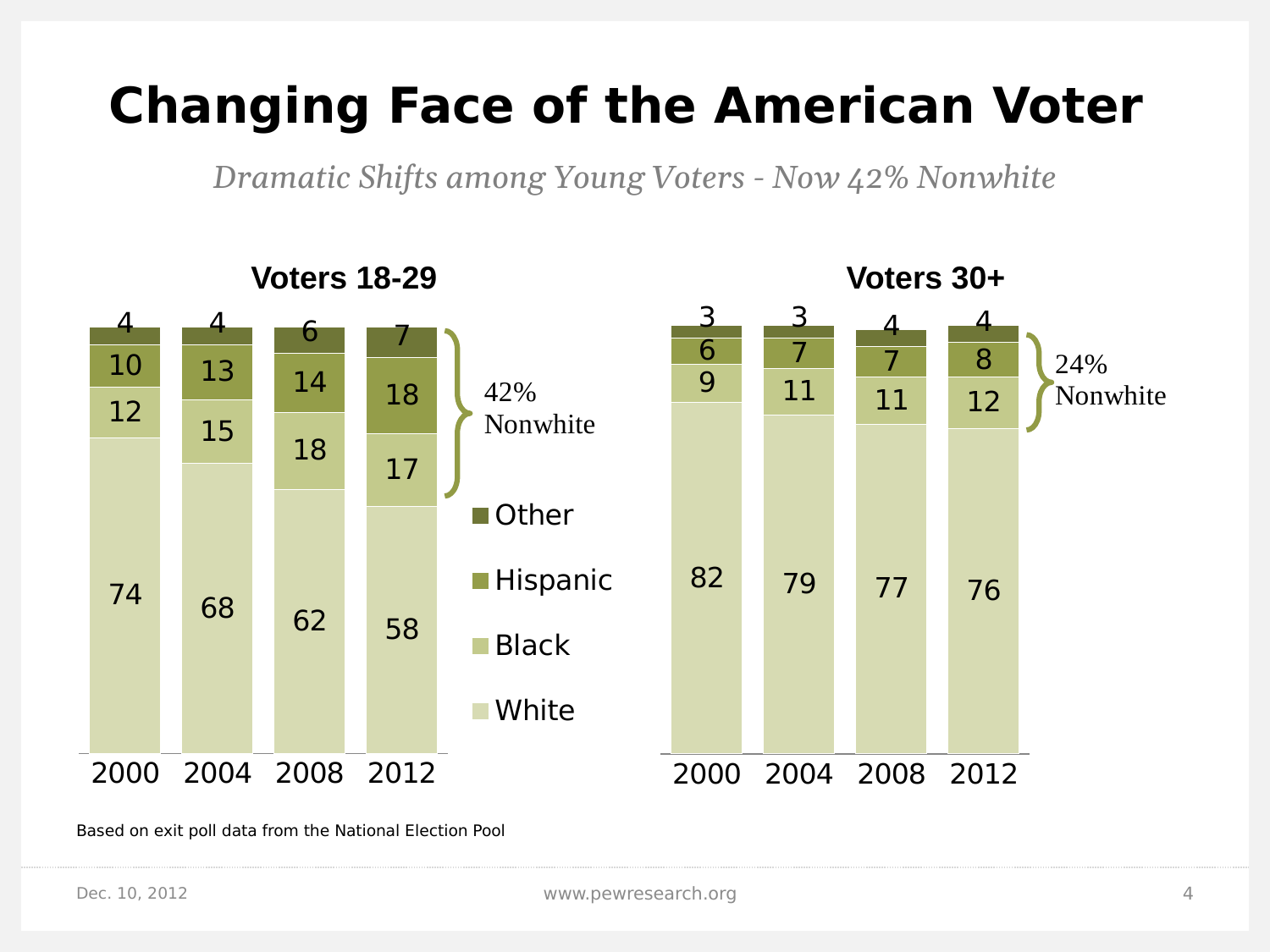

# Changing Face of the American Voter
Dramatic Shifts among Young Voters - Now 42% Nonwhite
Voters 18-29
Voters 30+

### Chart

| Category | White | Black | Hispanic | Other |
|---|---|---|---|---|
| 2000 | 74.0 | 12.0 | 10.0 | 4.0 |
| 2004 | 68.0 | 15.0 | 13.0 | 4.0 |
| 2008 | 62.0 | 18.0 | 14.0 | 6.0 |
| 2012 | 58.0 | 17.0 | 18.0 | 7.0 |

### Chart

| Category | White | Black | Hispanic | Other |
|---|---|---|---|---|
| 2000 | 82.0 | 9.0 | 6.0 | 3.0 |
| 2004 | 79.0 | 11.0 | 7.0 | 3.0 |
| 2008 | 77.0 | 11.0 | 7.0 | 4.0 |
| 2012 | 76.0 | 12.0 | 8.0 | 4.0 |
Based on exit poll data from the National Election Pool

Dec. 10, 2012
www.pewresearch.org
4